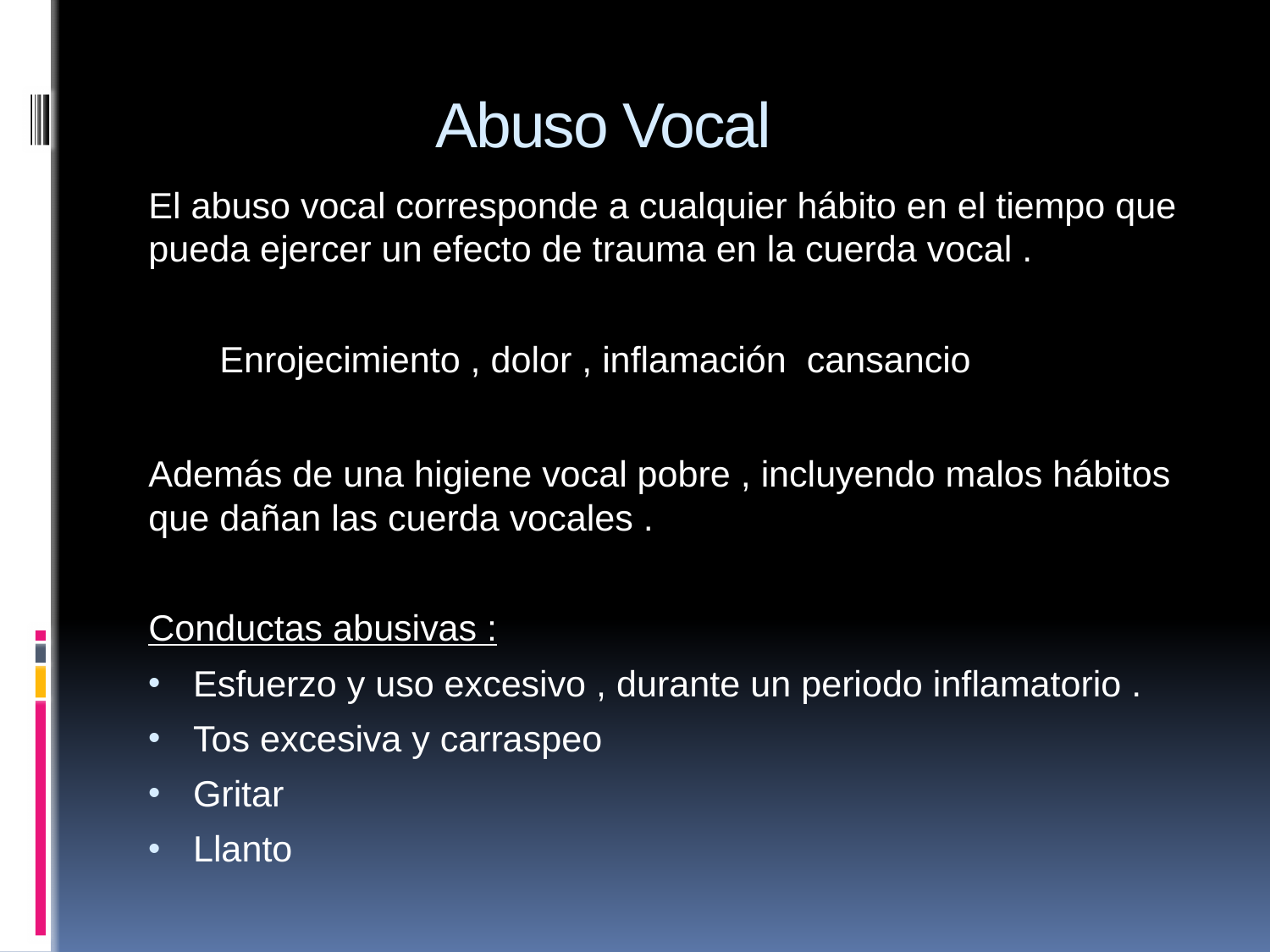

# Abuso Vocal
El abuso vocal corresponde a cualquier hábito en el tiempo que pueda ejercer un efecto de trauma en la cuerda vocal .

       Enrojecimiento , dolor , inflamación  cansancio

Además de una higiene vocal pobre , incluyendo malos hábitos que dañan las cuerda vocales .

Conductas abusivas :
Esfuerzo y uso excesivo , durante un periodo inflamatorio .
Tos excesiva y carraspeo
Gritar
Llanto